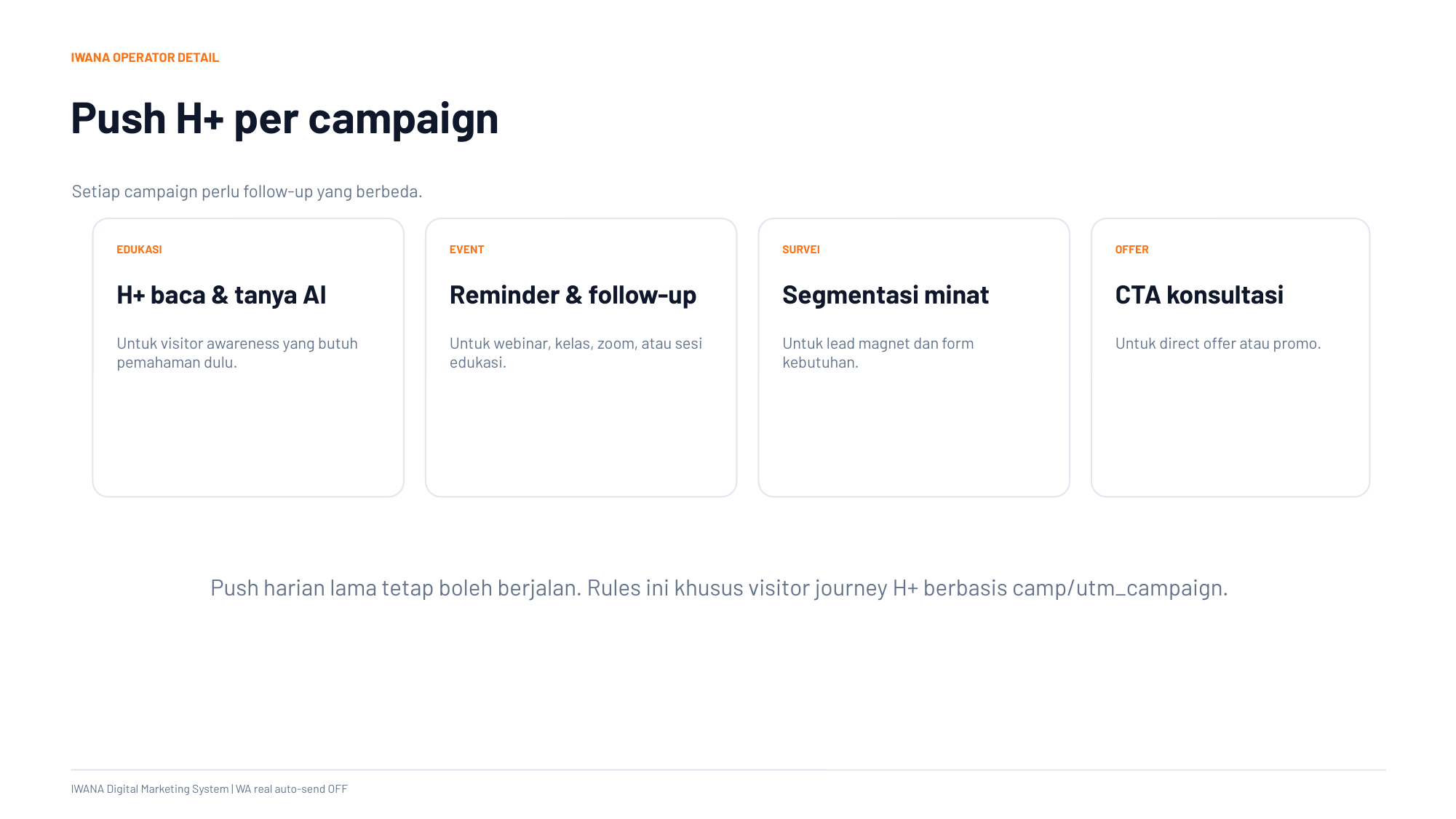

IWANA OPERATOR DETAIL
Push H+ per campaign
Setiap campaign perlu follow-up yang berbeda.

EDUKASI
EVENT
SURVEI
OFFER
H+ baca & tanya AI
Reminder & follow-up
Segmentasi minat
CTA konsultasi
Untuk visitor awareness yang butuh pemahaman dulu.
Untuk webinar, kelas, zoom, atau sesi edukasi.
Untuk lead magnet dan form kebutuhan.
Untuk direct offer atau promo.
Push harian lama tetap boleh berjalan. Rules ini khusus visitor journey H+ berbasis camp/utm_campaign.

IWANA Digital Marketing System | WA real auto-send OFF